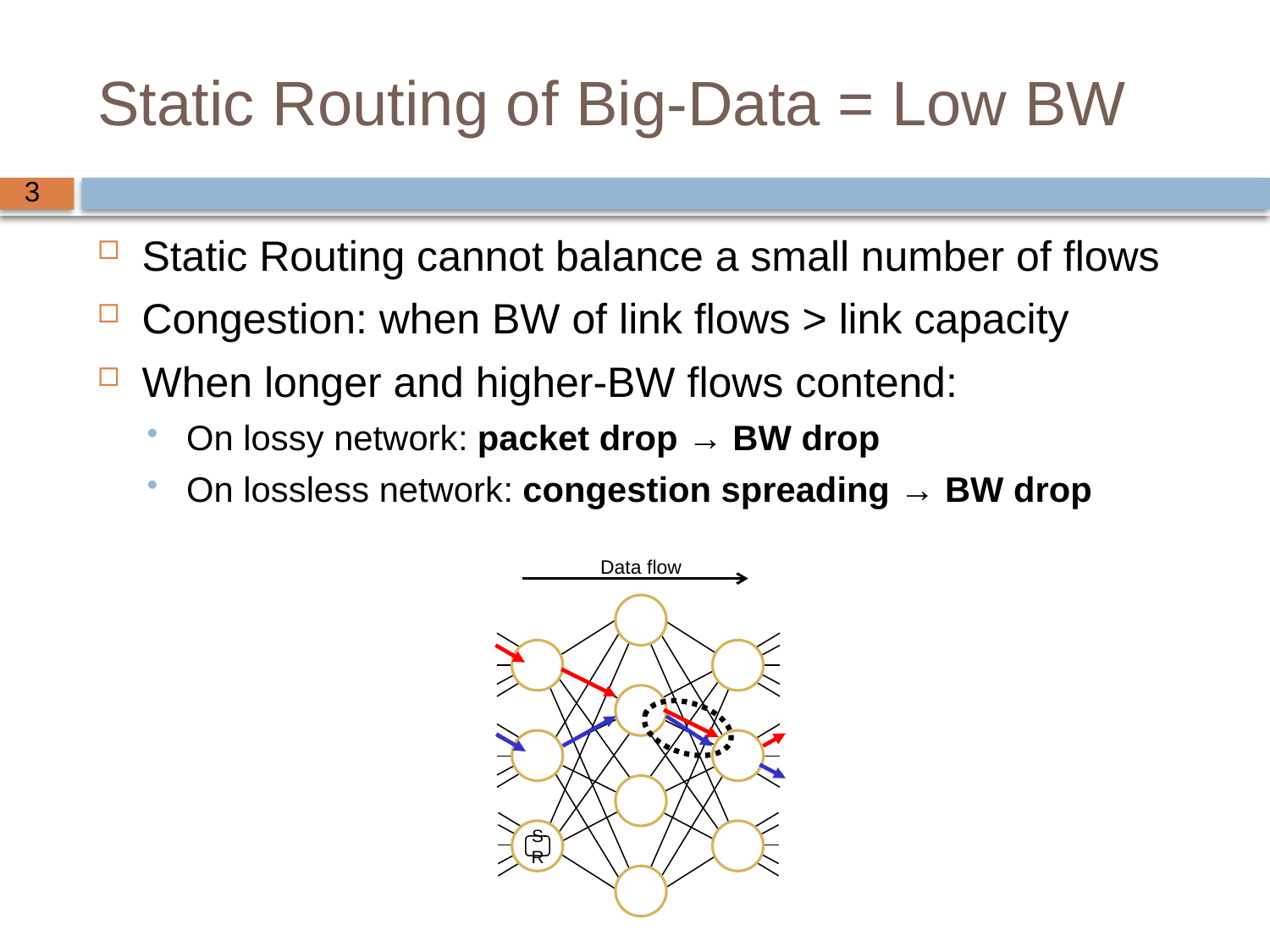

# Static Routing of Big-Data = Low BW
Static Routing cannot balance a small number of flows
Congestion: when BW of link flows > link capacity
When longer and higher-BW flows contend:
On lossy network: packet drop → BW drop
On lossless network: congestion spreading → BW drop

Data flow

SR